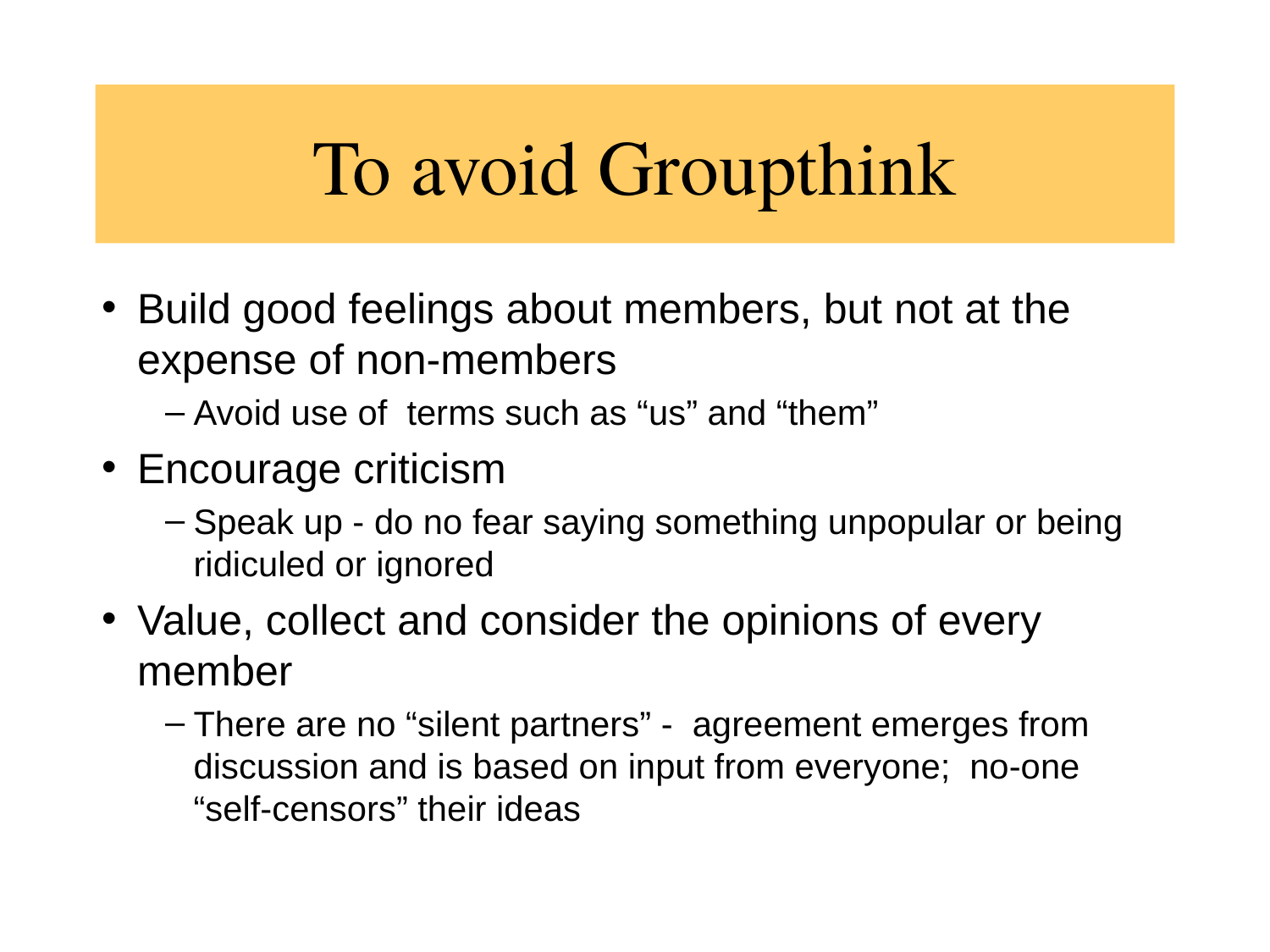

To avoid Groupthink
Build good feelings about members, but not at the expense of non-members
Avoid use of  terms such as “us” and “them”
Encourage criticism
Speak up - do no fear saying something unpopular or being ridiculed or ignored
Value, collect and consider the opinions of every member
There are no “silent partners” -  agreement emerges from discussion and is based on input from everyone;  no-one “self-censors” their ideas